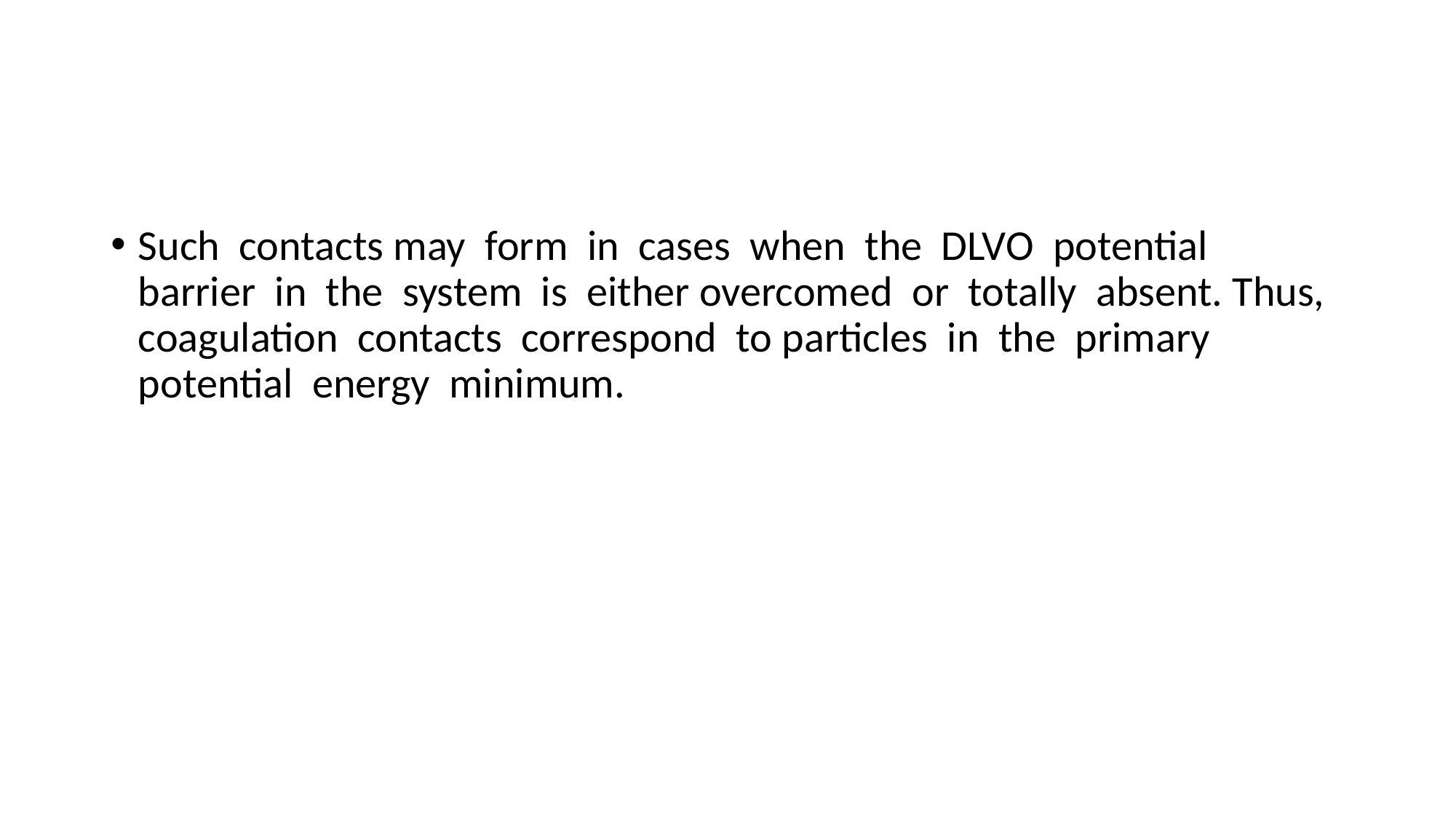

Such  contacts may  form  in  cases  when  the  DLVO  potential  barrier  in  the  system  is  either overcomed  or  totally  absent. Thus,  coagulation  contacts  correspond  to particles  in  the  primary  potential  energy  minimum.